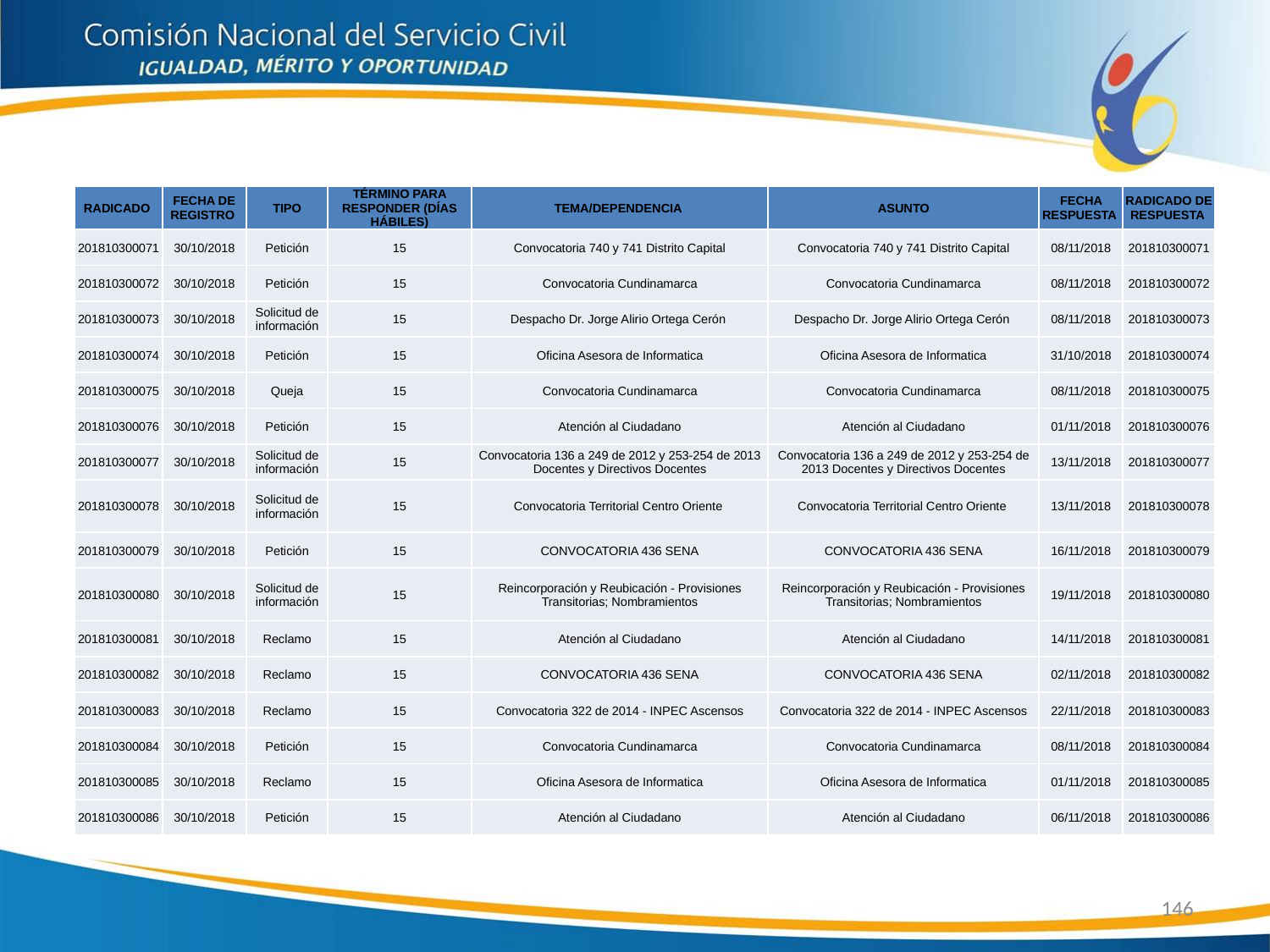

| RADICADO | FECHA DE REGISTRO | TIPO | TÉRMINO PARA RESPONDER (DÍAS HÁBILES) | TEMA/DEPENDENCIA | ASUNTO | FECHA RESPUESTA | RADICADO DE RESPUESTA |
| --- | --- | --- | --- | --- | --- | --- | --- |
| 201810300071 | 30/10/2018 | Petición | 15 | Convocatoria 740 y 741 Distrito Capital | Convocatoria 740 y 741 Distrito Capital | 08/11/2018 | 201810300071 |
| 201810300072 | 30/10/2018 | Petición | 15 | Convocatoria Cundinamarca | Convocatoria Cundinamarca | 08/11/2018 | 201810300072 |
| 201810300073 | 30/10/2018 | Solicitud de información | 15 | Despacho Dr. Jorge Alirio Ortega Cerón | Despacho Dr. Jorge Alirio Ortega Cerón | 08/11/2018 | 201810300073 |
| 201810300074 | 30/10/2018 | Petición | 15 | Oficina Asesora de Informatica | Oficina Asesora de Informatica | 31/10/2018 | 201810300074 |
| 201810300075 | 30/10/2018 | Queja | 15 | Convocatoria Cundinamarca | Convocatoria Cundinamarca | 08/11/2018 | 201810300075 |
| 201810300076 | 30/10/2018 | Petición | 15 | Atención al Ciudadano | Atención al Ciudadano | 01/11/2018 | 201810300076 |
| 201810300077 | 30/10/2018 | Solicitud de información | 15 | Convocatoria 136 a 249 de 2012 y 253-254 de 2013 Docentes y Directivos Docentes | Convocatoria 136 a 249 de 2012 y 253-254 de 2013 Docentes y Directivos Docentes | 13/11/2018 | 201810300077 |
| 201810300078 | 30/10/2018 | Solicitud de información | 15 | Convocatoria Territorial Centro Oriente | Convocatoria Territorial Centro Oriente | 13/11/2018 | 201810300078 |
| 201810300079 | 30/10/2018 | Petición | 15 | CONVOCATORIA 436 SENA | CONVOCATORIA 436 SENA | 16/11/2018 | 201810300079 |
| 201810300080 | 30/10/2018 | Solicitud de información | 15 | Reincorporación y Reubicación - Provisiones Transitorias; Nombramientos | Reincorporación y Reubicación - Provisiones Transitorias; Nombramientos | 19/11/2018 | 201810300080 |
| 201810300081 | 30/10/2018 | Reclamo | 15 | Atención al Ciudadano | Atención al Ciudadano | 14/11/2018 | 201810300081 |
| 201810300082 | 30/10/2018 | Reclamo | 15 | CONVOCATORIA 436 SENA | CONVOCATORIA 436 SENA | 02/11/2018 | 201810300082 |
| 201810300083 | 30/10/2018 | Reclamo | 15 | Convocatoria 322 de 2014 - INPEC Ascensos | Convocatoria 322 de 2014 - INPEC Ascensos | 22/11/2018 | 201810300083 |
| 201810300084 | 30/10/2018 | Petición | 15 | Convocatoria Cundinamarca | Convocatoria Cundinamarca | 08/11/2018 | 201810300084 |
| 201810300085 | 30/10/2018 | Reclamo | 15 | Oficina Asesora de Informatica | Oficina Asesora de Informatica | 01/11/2018 | 201810300085 |
| 201810300086 | 30/10/2018 | Petición | 15 | Atención al Ciudadano | Atención al Ciudadano | 06/11/2018 | 201810300086 |
146